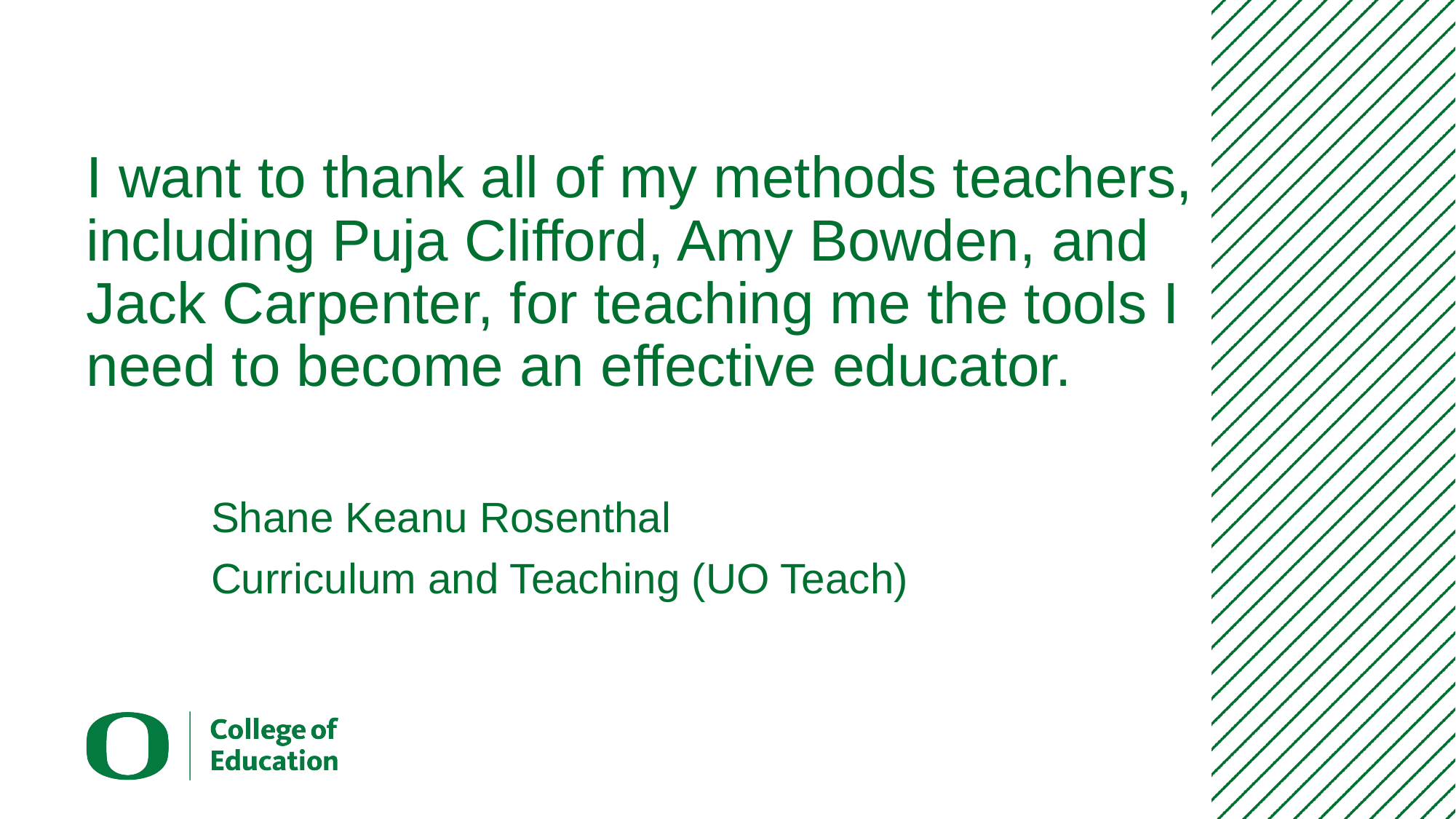

# I want to thank all of my methods teachers, including Puja Clifford, Amy Bowden, and Jack Carpenter, for teaching me the tools I need to become an effective educator.
Shane Keanu Rosenthal
Curriculum and Teaching (UO Teach)